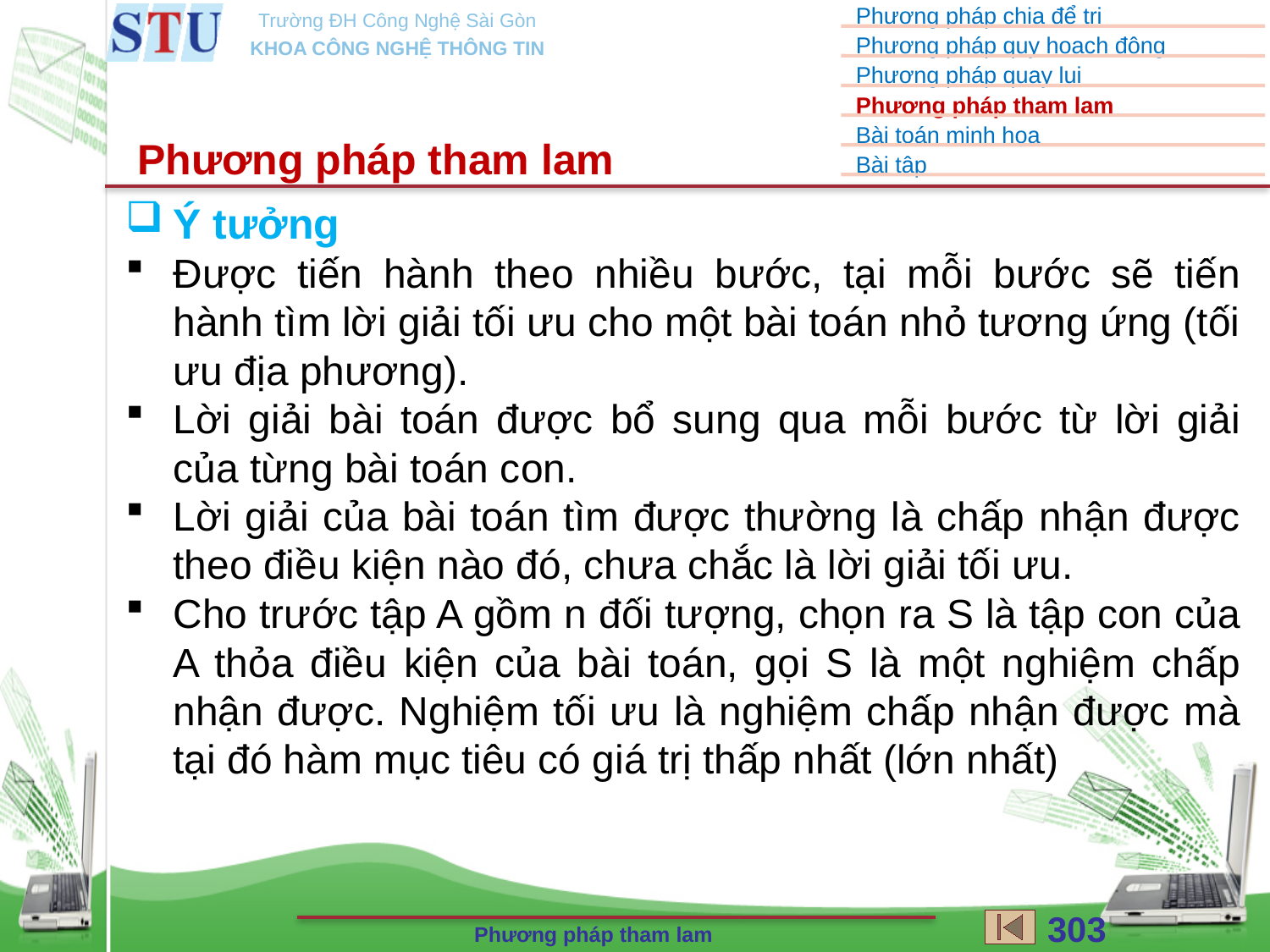

Phương pháp chia để trị
Phương pháp quy hoạch động
Phương pháp quay lui
Phương pháp tham lam
Bài toán minh họa
Bài tập
Phương pháp tham lam
Ý tưởng
Được tiến hành theo nhiều bước, tại mỗi bước sẽ tiến hành tìm lời giải tối ưu cho một bài toán nhỏ tương ứng (tối ưu địa phương).
Lời giải bài toán được bổ sung qua mỗi bước từ lời giải của từng bài toán con.
Lời giải của bài toán tìm được thường là chấp nhận được theo điều kiện nào đó, chưa chắc là lời giải tối ưu.
Cho trước tập A gồm n đối tượng, chọn ra S là tập con của A thỏa điều kiện của bài toán, gọi S là một nghiệm chấp nhận được. Nghiệm tối ưu là nghiệm chấp nhận được mà tại đó hàm mục tiêu có giá trị thấp nhất (lớn nhất)

303
Phương pháp tham lam